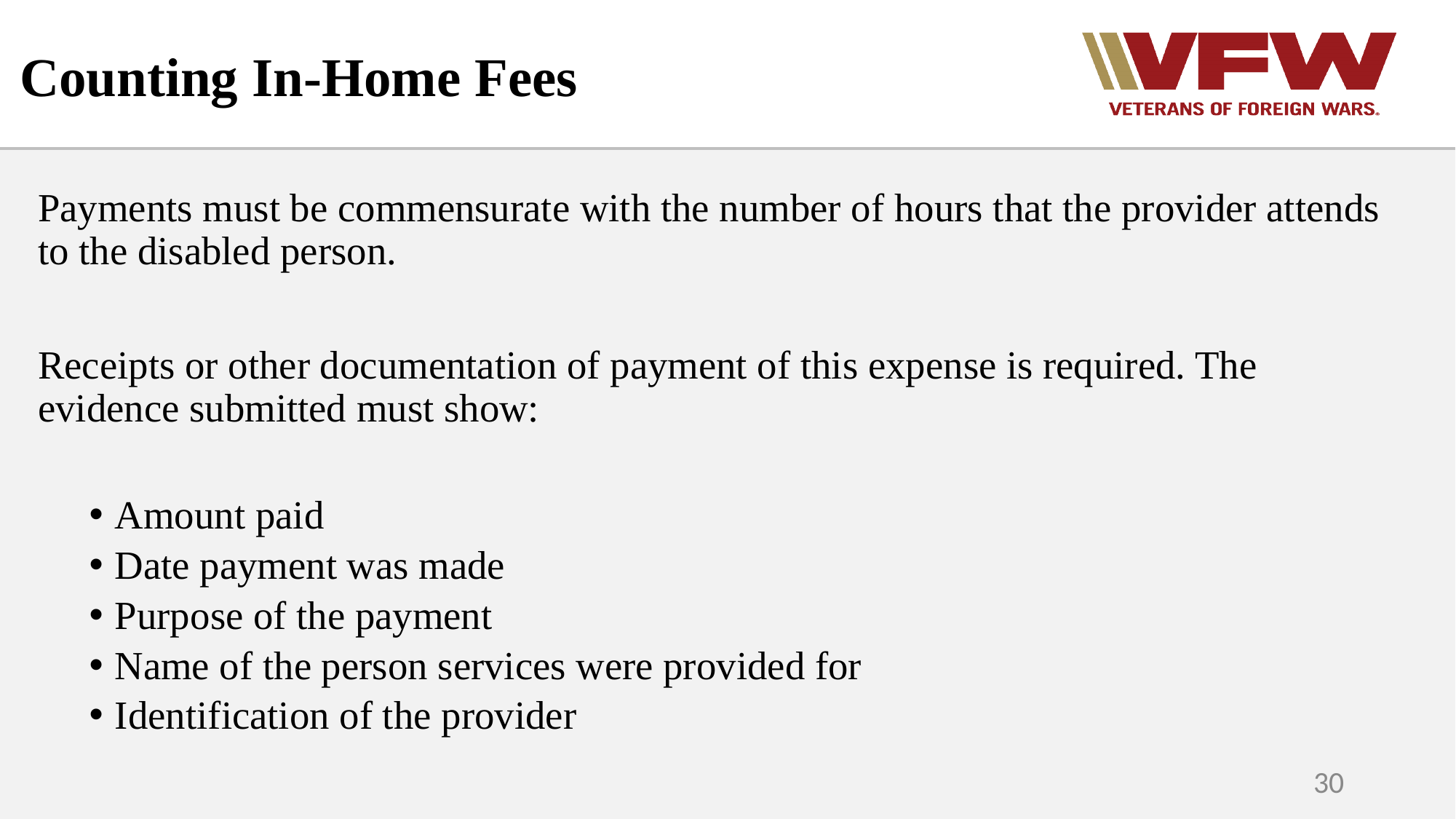

Counting In-Home Fees
Payments must be commensurate with the number of hours that the provider attends to the disabled person.

Receipts or other documentation of payment of this expense is required. The evidence submitted must show:

Amount paid
Date payment was made
Purpose of the payment
Name of the person services were provided for
Identification of the provider

30